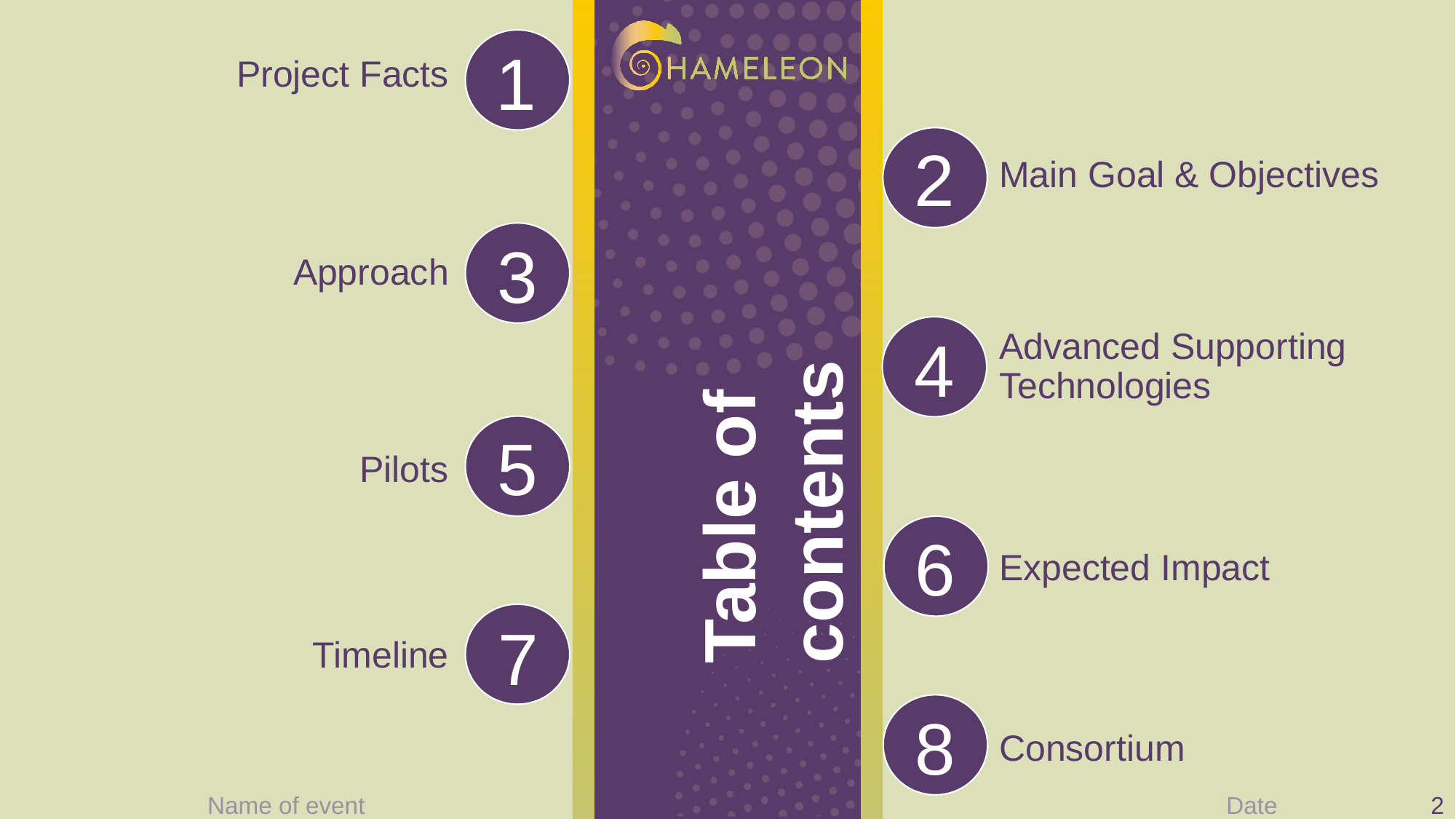

Project Facts
1
2
Main Goal & Objectives
3
Approach
4
Advanced Supporting Technologies
5
Pilots
6
Expected Impact
7
Timeline
8
Consortium
Name of event
Date